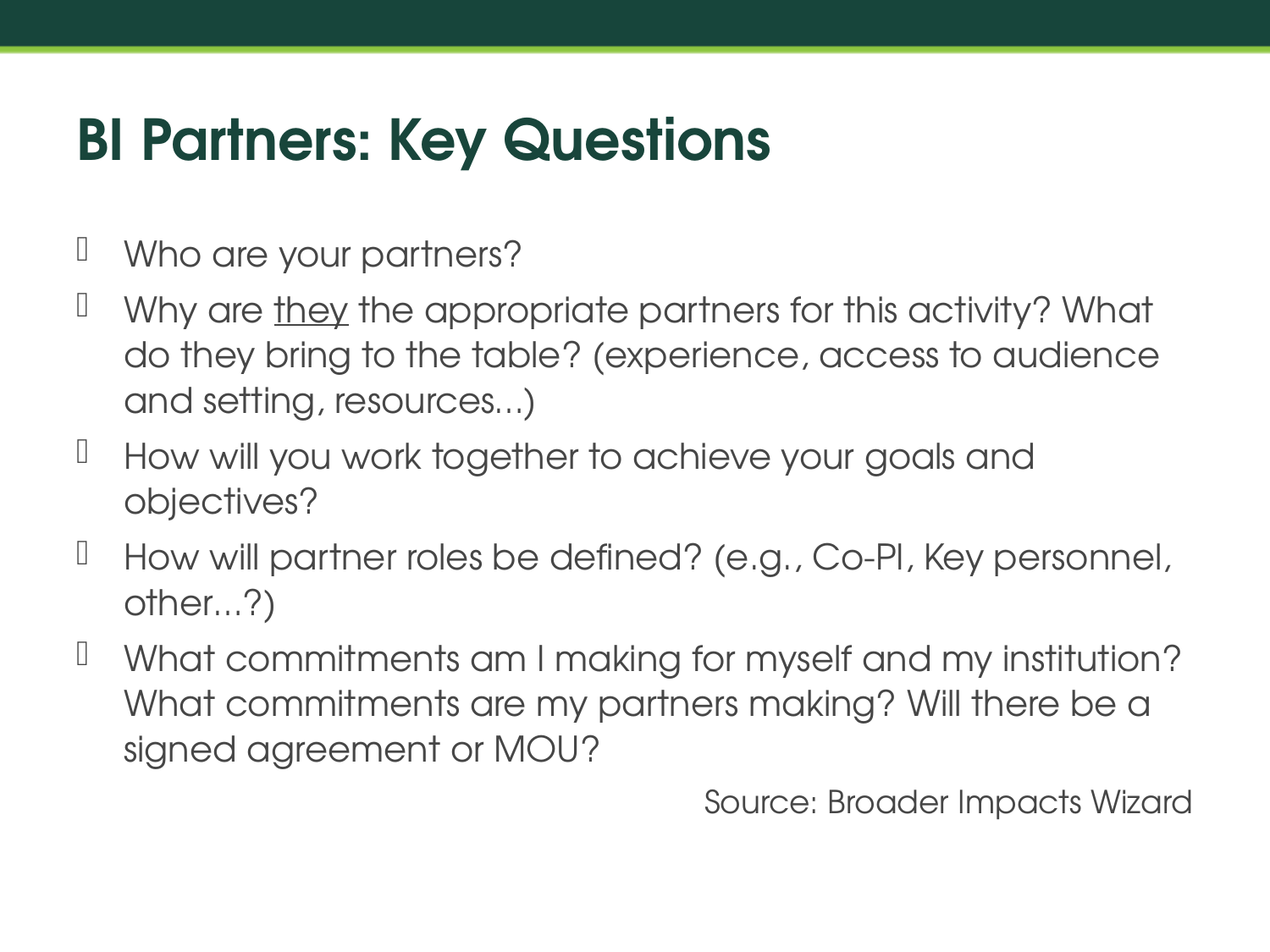

# BI Partners: Key Questions
Who are your partners?
Why are they the appropriate partners for this activity? What do they bring to the table? (experience, access to audience and setting, resources…)
How will you work together to achieve your goals and objectives?
How will partner roles be defined? (e.g., Co-PI, Key personnel, other…?)
What commitments am I making for myself and my institution? What commitments are my partners making? Will there be a signed agreement or MOU?
Source: Broader Impacts Wizard